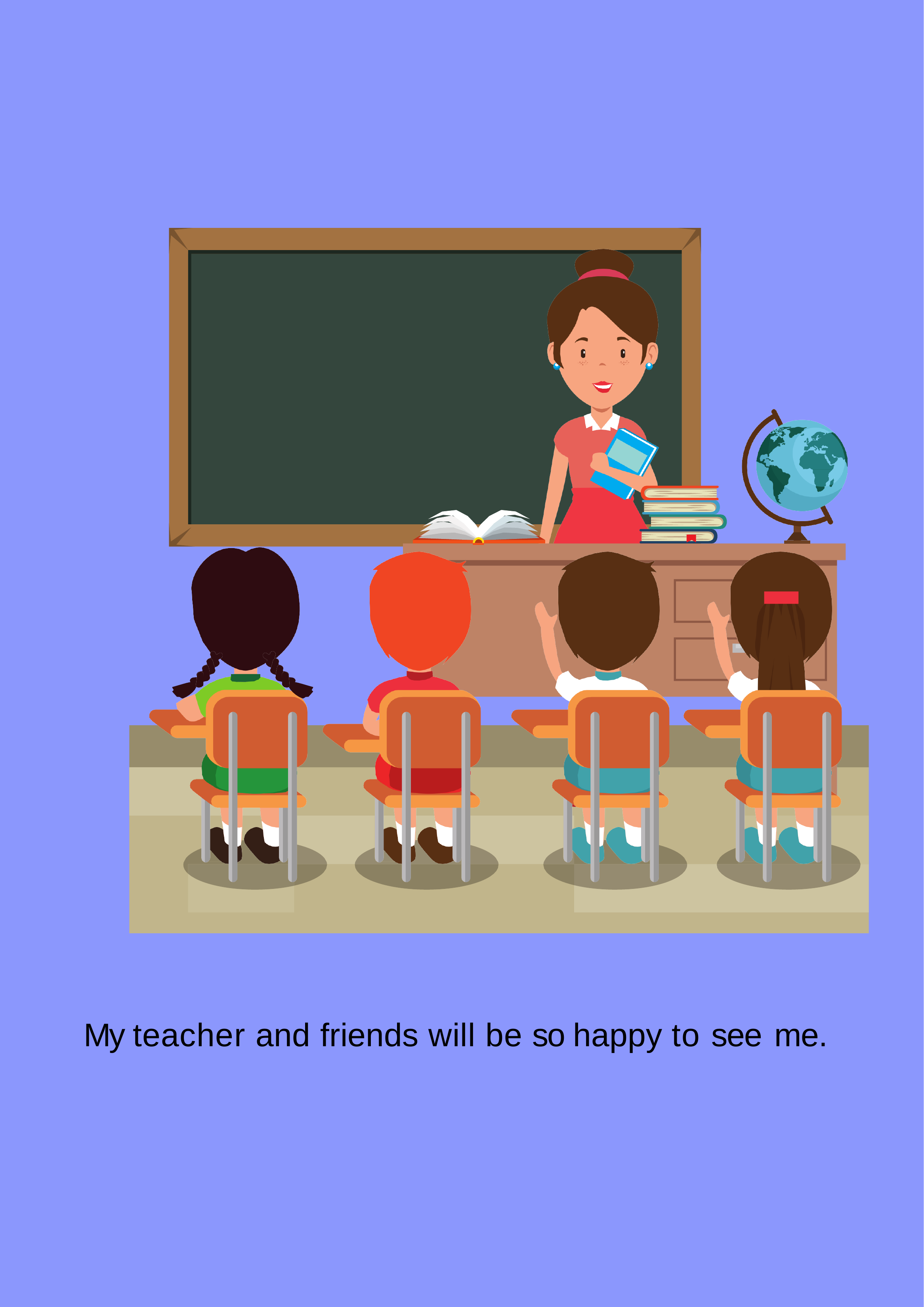

My teacher and friends will be so happy to see me.